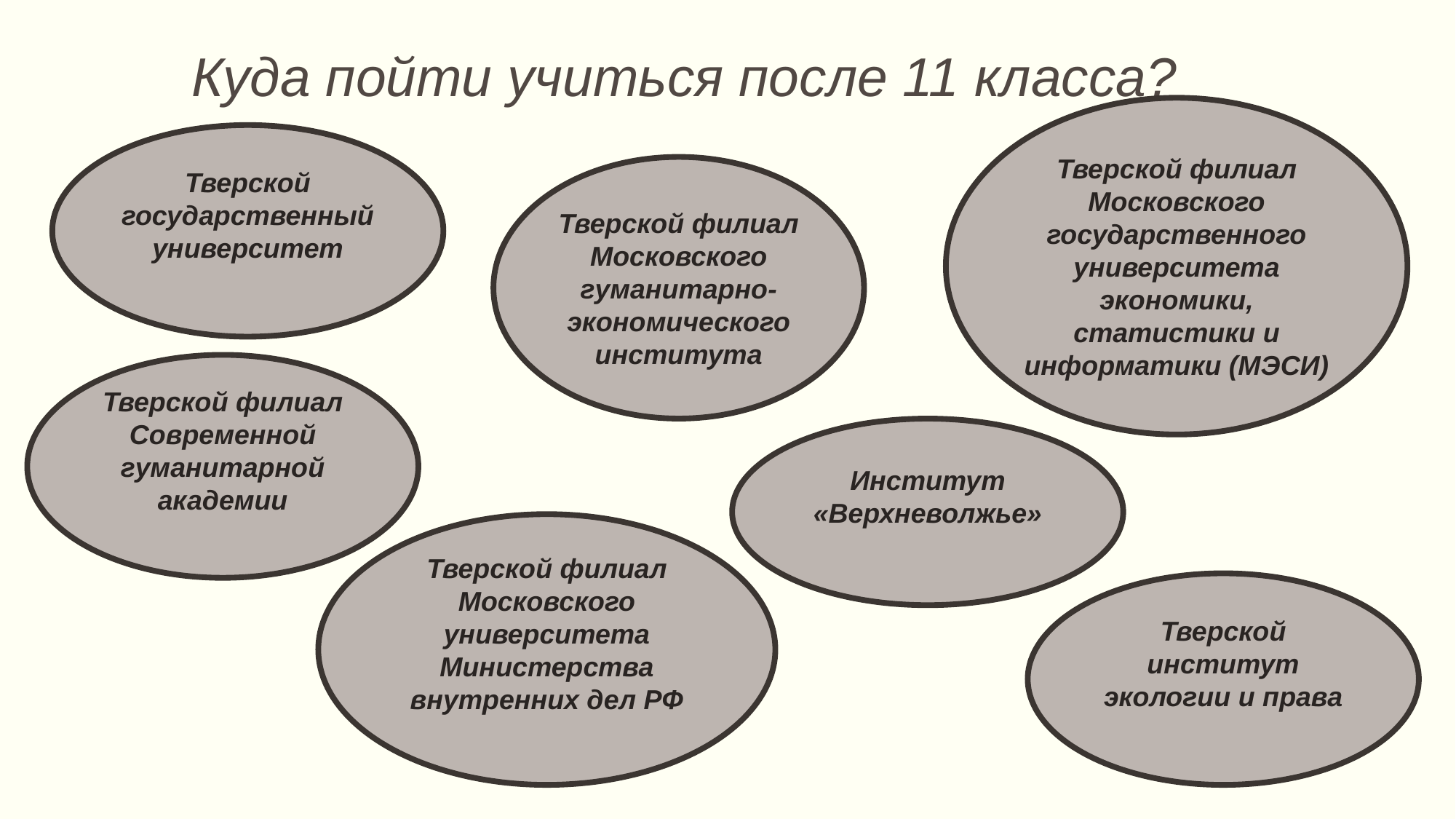

Куда пойти учиться после 11 класса?
Тверской филиал Московского государственного университета экономики, статистики и информатики (МЭСИ)
Тверской государственный университет

Тверской филиал Московского гуманитарно-экономического института
Тверской филиал Современной гуманитарной академии

Институт «Верхневолжье»

Тверской филиал Московского университета Министерства внутренних дел РФ

Тверской институт экологии и права